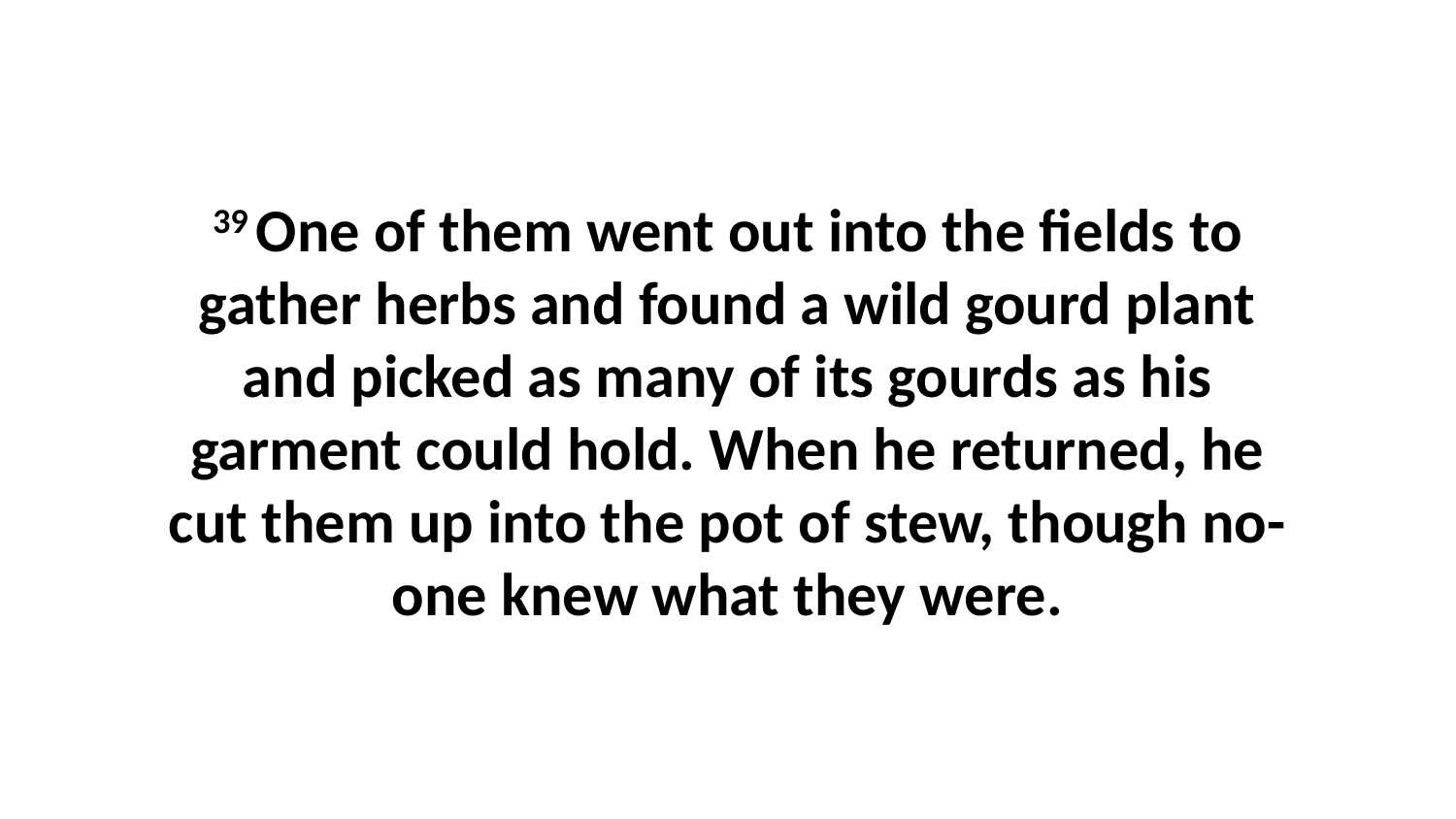

39 One of them went out into the fields to gather herbs and found a wild gourd plant and picked as many of its gourds as his garment could hold. When he returned, he cut them up into the pot of stew, though no-one knew what they were.